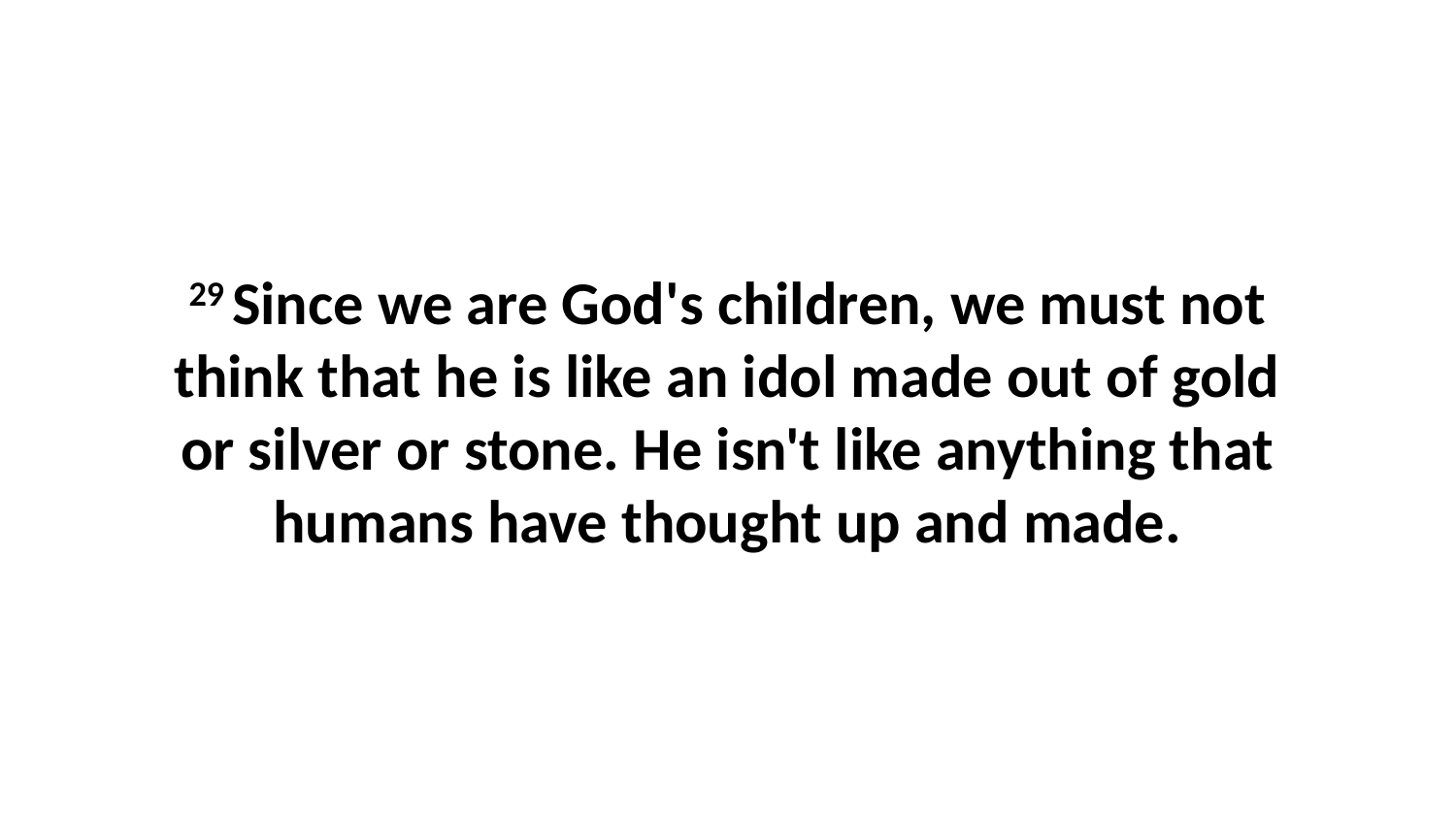

29 Since we are God's children, we must not think that he is like an idol made out of gold or silver or stone. He isn't like anything that humans have thought up and made.